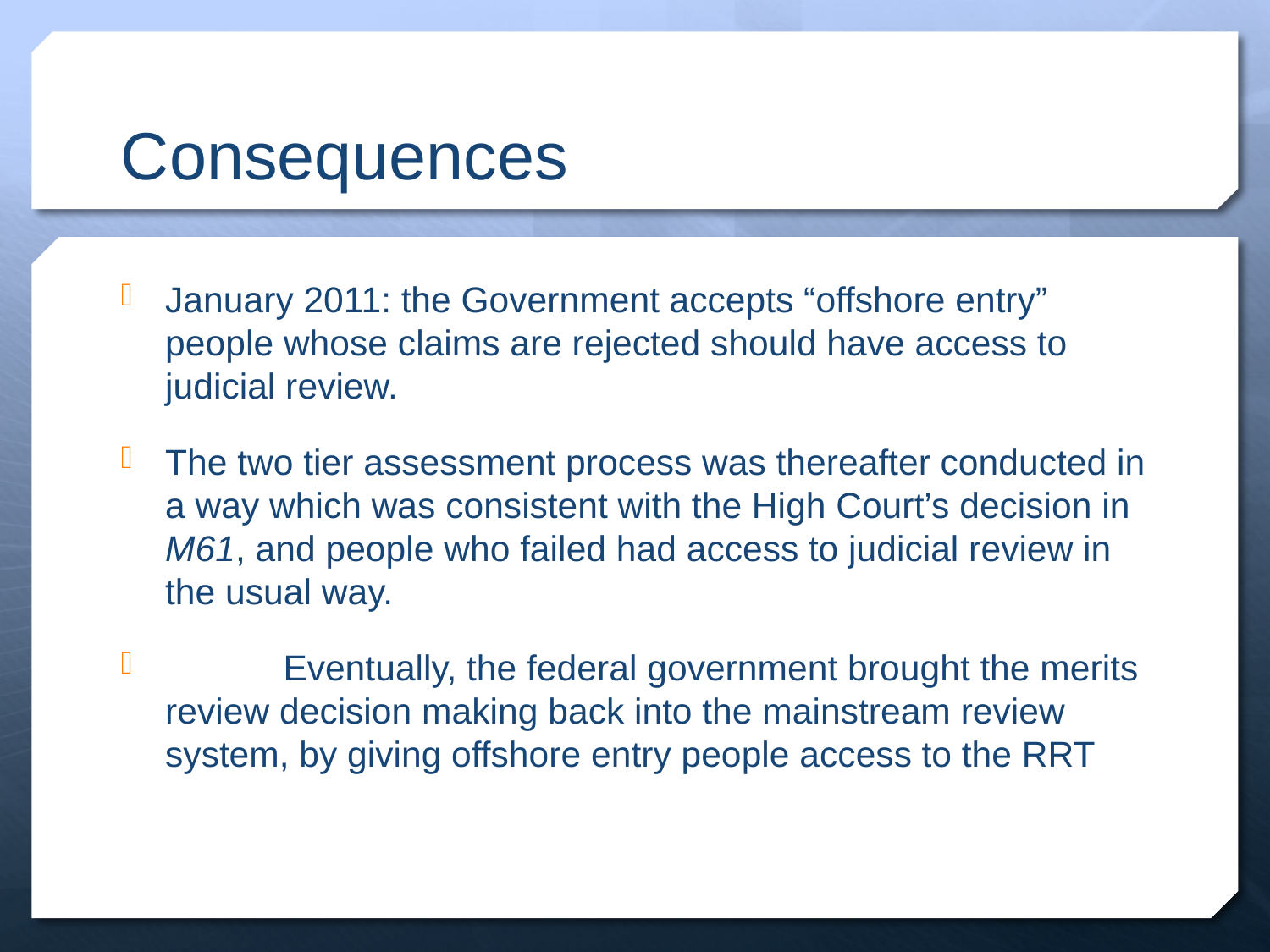

# Consequences
January 2011: the Government accepts “offshore entry” people whose claims are rejected should have access to judicial review.
The two tier assessment process was thereafter conducted in a way which was consistent with the High Court’s decision in M61, and people who failed had access to judicial review in the usual way.
	Eventually, the federal government brought the merits review decision making back into the mainstream review system, by giving offshore entry people access to the RRT